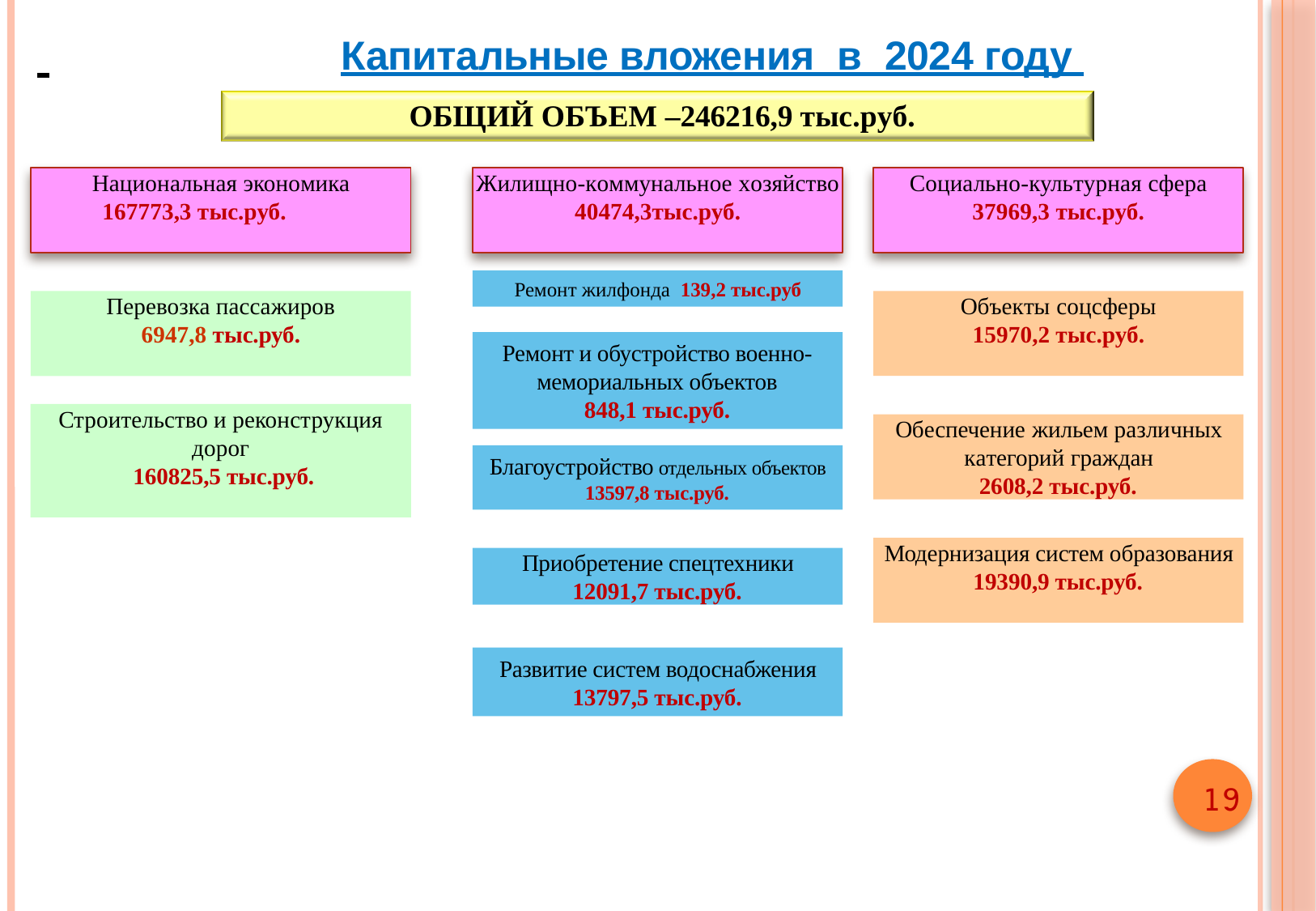

Капитальные вложения  в  2024 году

ОБЩИЙ ОБЪЕМ –246216,9 тыс.руб.
Национальная экономика
167773,3 тыс.руб.

Социально-культурная сфера
37969,3 тыс.руб.

Жилищно-коммунальное хозяйство
40474,3тыс.руб.

Ремонт жилфонда  139,2 тыс.руб
Перевозка пассажиров
6947,8 тыс.руб.

Объекты соцсферы
15970,2 тыс.руб.

Ремонт и обустройство военно-мемориальных объектов
848,1 тыс.руб.
Строительство и реконструкция дорог
 160825,5 тыс.руб.

Обеспечение жильем различных категорий граждан
2608,2 тыс.руб.
Благоустройство отдельных объектов
13597,8 тыс.руб.
Модернизация систем образования
19390,9 тыс.руб.

Приобретение спецтехники
12091,7 тыс.руб.
Развитие систем водоснабжения
13797,5 тыс.руб.
19